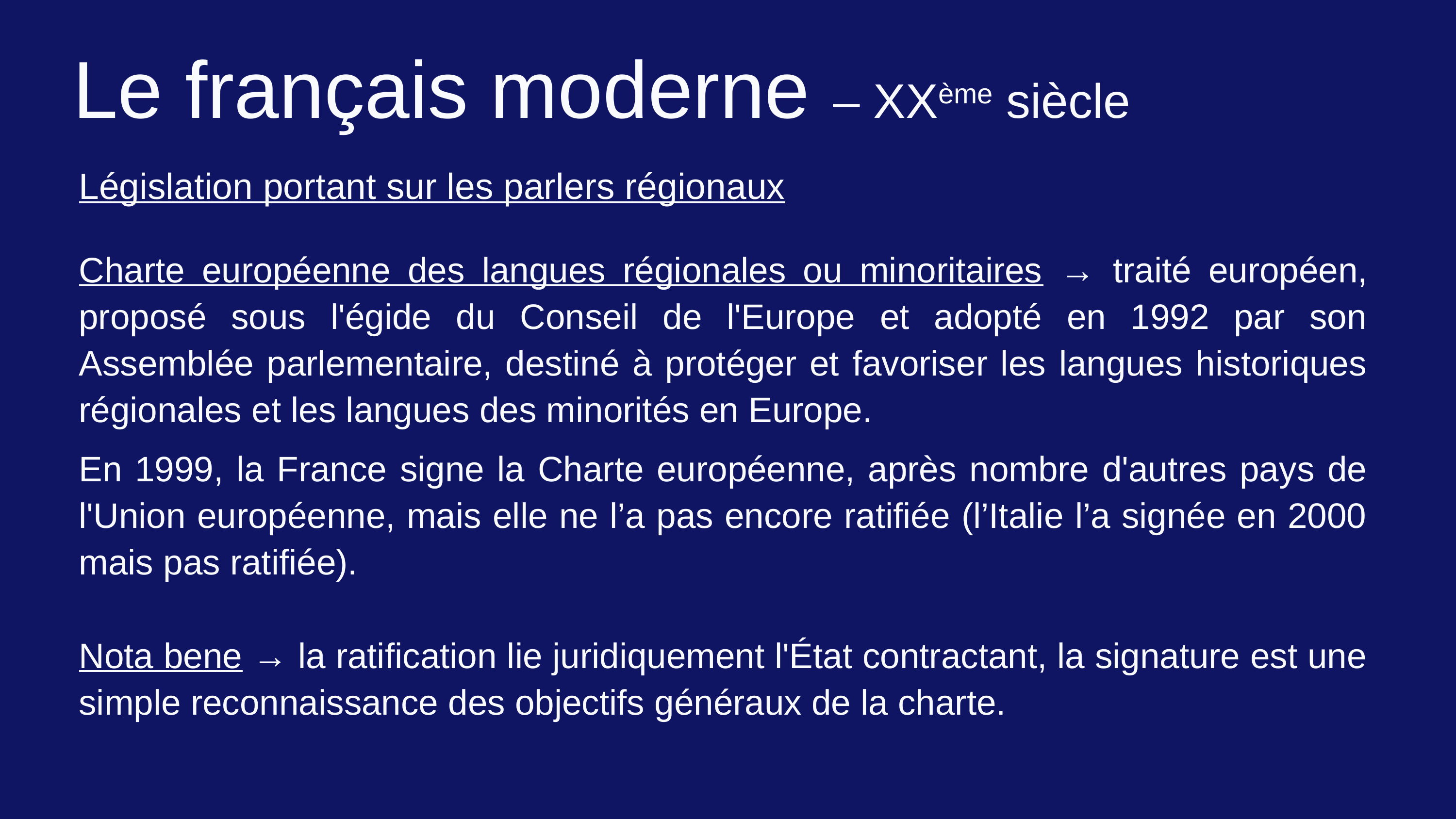

Le français moderne – XXème siècle
Législation portant sur les parlers régionaux
Charte européenne des langues régionales ou minoritaires → traité européen, proposé sous l'égide du Conseil de l'Europe et adopté en 1992 par son Assemblée parlementaire, destiné à protéger et favoriser les langues historiques régionales et les langues des minorités en Europe.
En 1999, la France signe la Charte européenne, après nombre d'autres pays de l'Union européenne, mais elle ne l’a pas encore ratifiée (l’Italie l’a signée en 2000 mais pas ratifiée).

Nota bene → la ratification lie juridiquement l'État contractant, la signature est une simple reconnaissance des objectifs généraux de la charte.